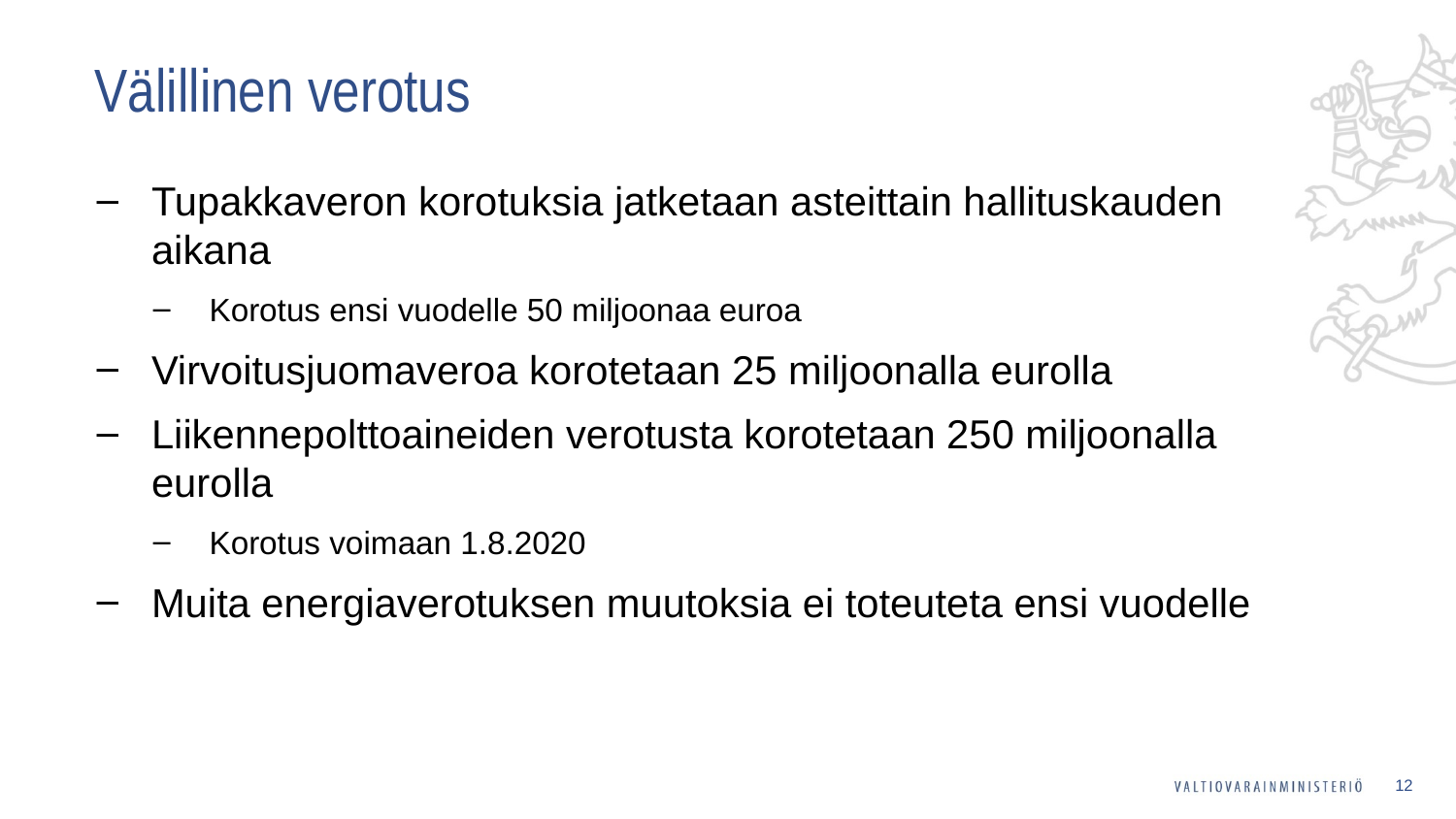

# Välillinen verotus
Tupakkaveron korotuksia jatketaan asteittain hallituskauden aikana
Korotus ensi vuodelle 50 miljoonaa euroa
Virvoitusjuomaveroa korotetaan 25 miljoonalla eurolla
Liikennepolttoaineiden verotusta korotetaan 250 miljoonalla eurolla
Korotus voimaan 1.8.2020
Muita energiaverotuksen muutoksia ei toteuteta ensi vuodelle

12